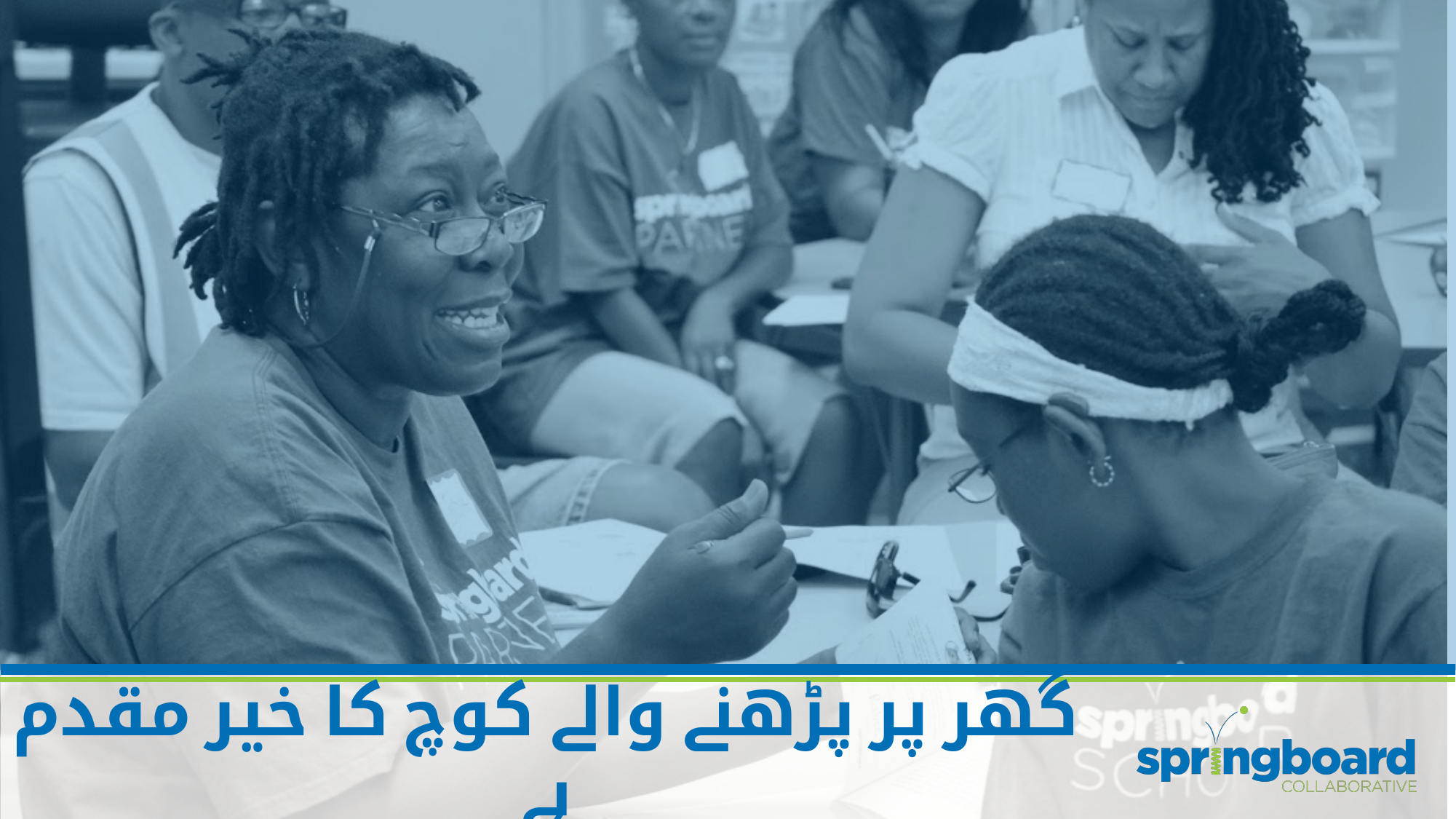

# گھر پر پڑھنے والے کوچ کا خیر مقدم ہے